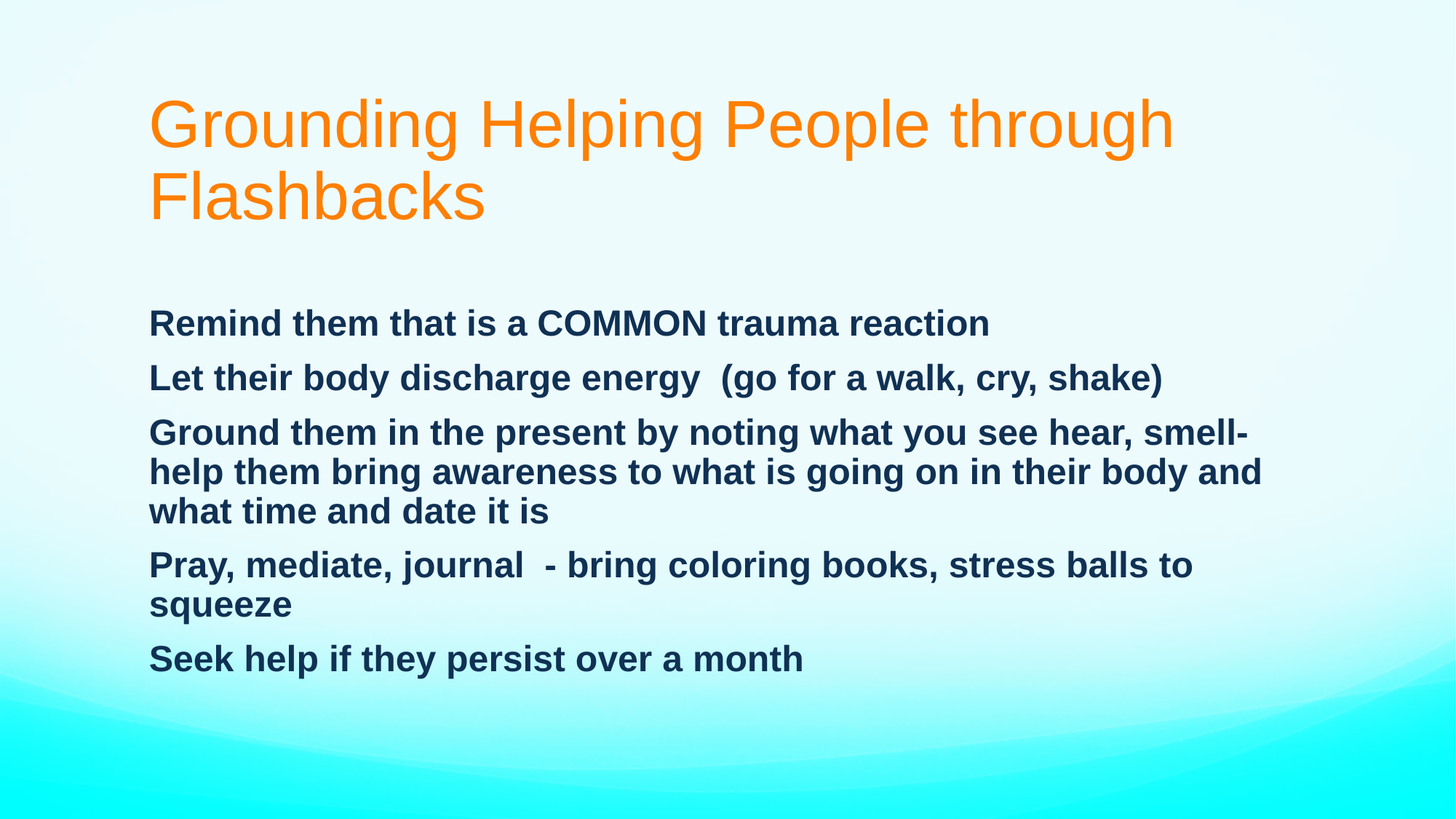

Grounding Helping People through Flashbacks
Remind them that is a COMMON trauma reaction
Let their body discharge energy  (go for a walk, cry, shake)
Ground them in the present by noting what you see hear, smell- help them bring awareness to what is going on in their body and what time and date it is
Pray, mediate, journal  - bring coloring books, stress balls to squeeze
Seek help if they persist over a month